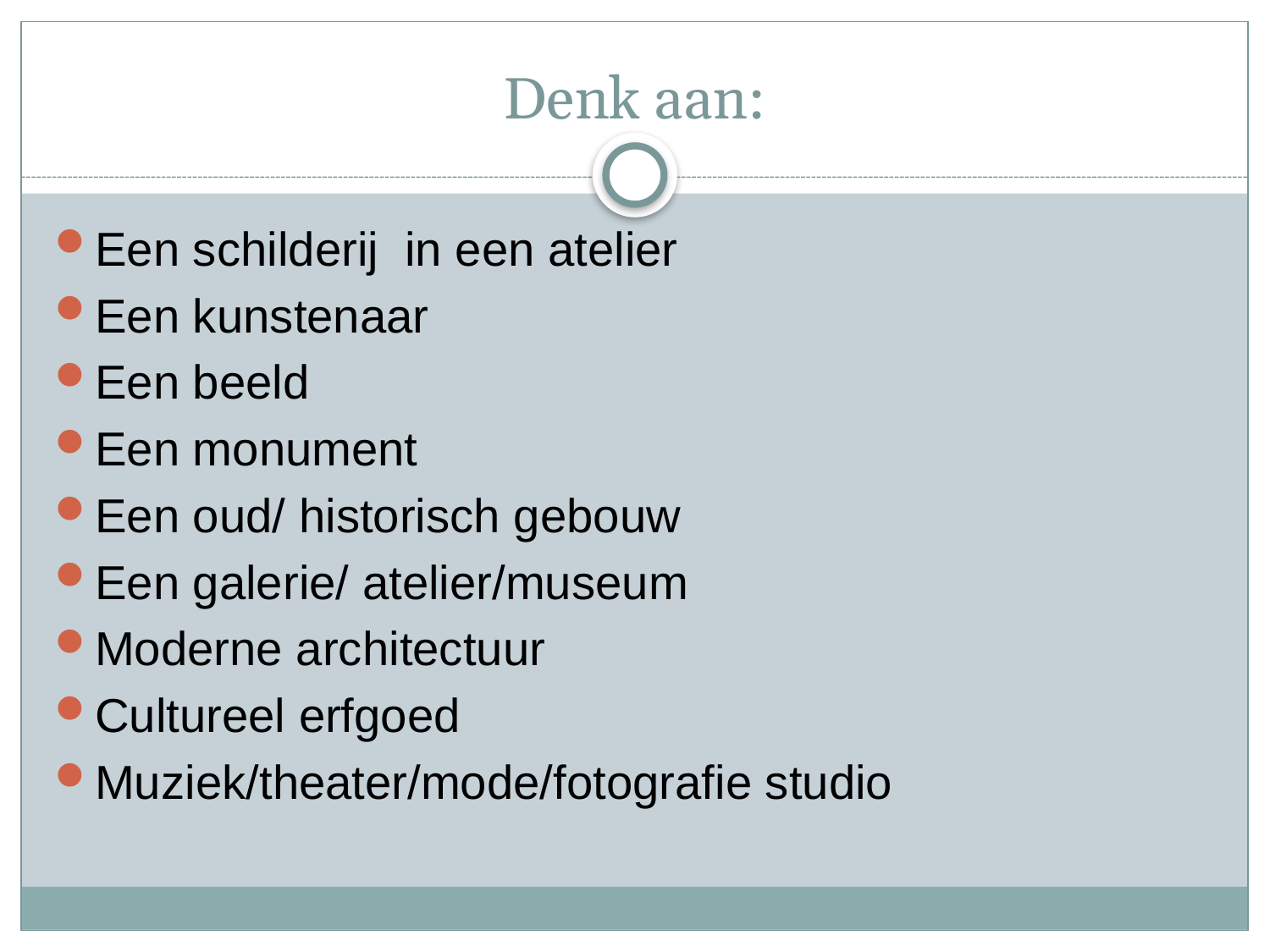

# Denk aan:
Een schilderij  in een atelier
Een kunstenaar
Een beeld
Een monument
Een oud/ historisch gebouw
Een galerie/ atelier/museum
Moderne architectuur
Cultureel erfgoed
Muziek/theater/mode/fotografie studio